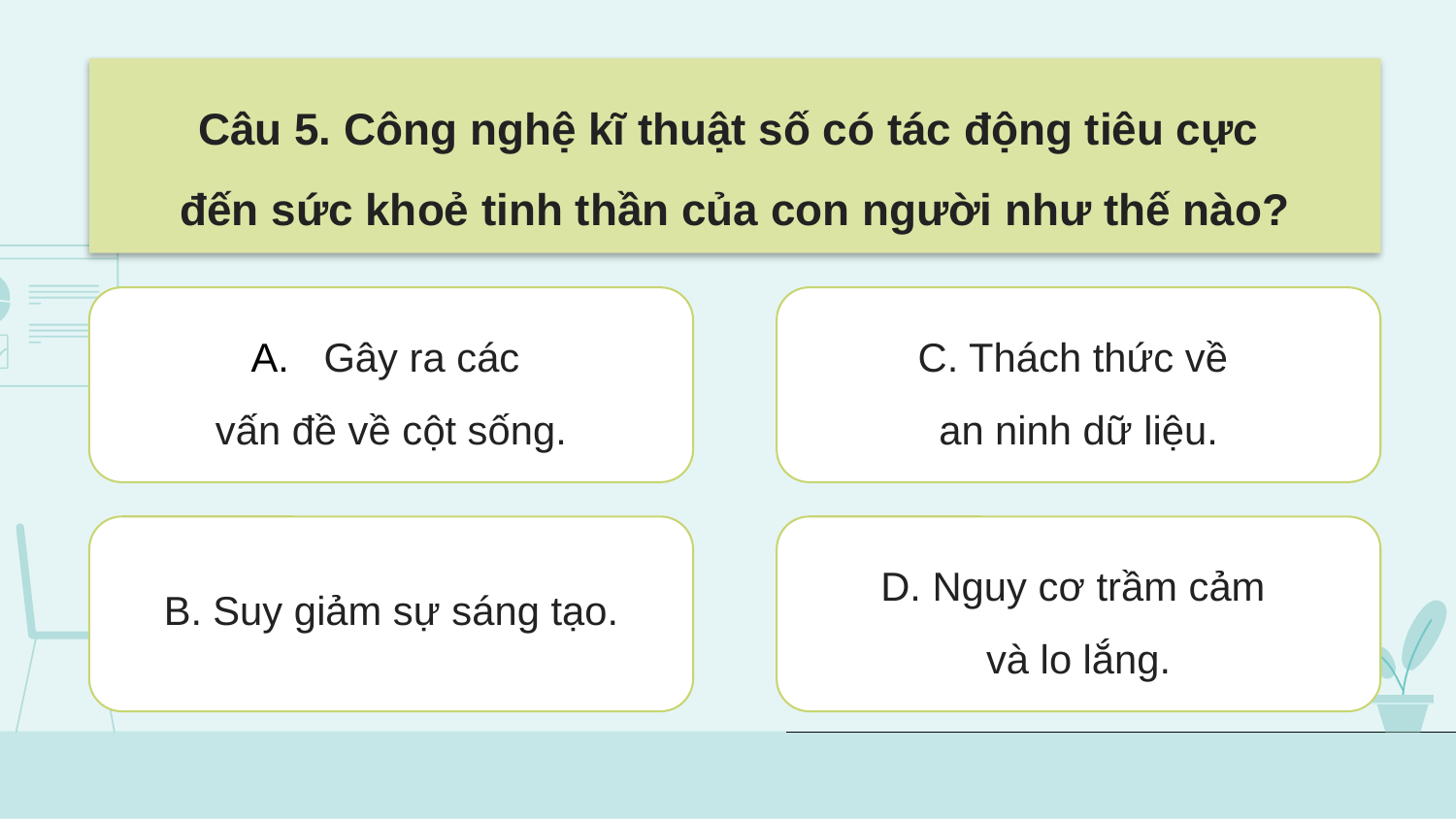

Câu 5. Công nghệ kĩ thuật số có tác động tiêu cực
đến sức khoẻ tinh thần của con người như thế nào?
Gây ra các
vấn đề về cột sống.
C. Thách thức về
an ninh dữ liệu.
B. Suy giảm sự sáng tạo.
D. Nguy cơ trầm cảm
và lo lắng.